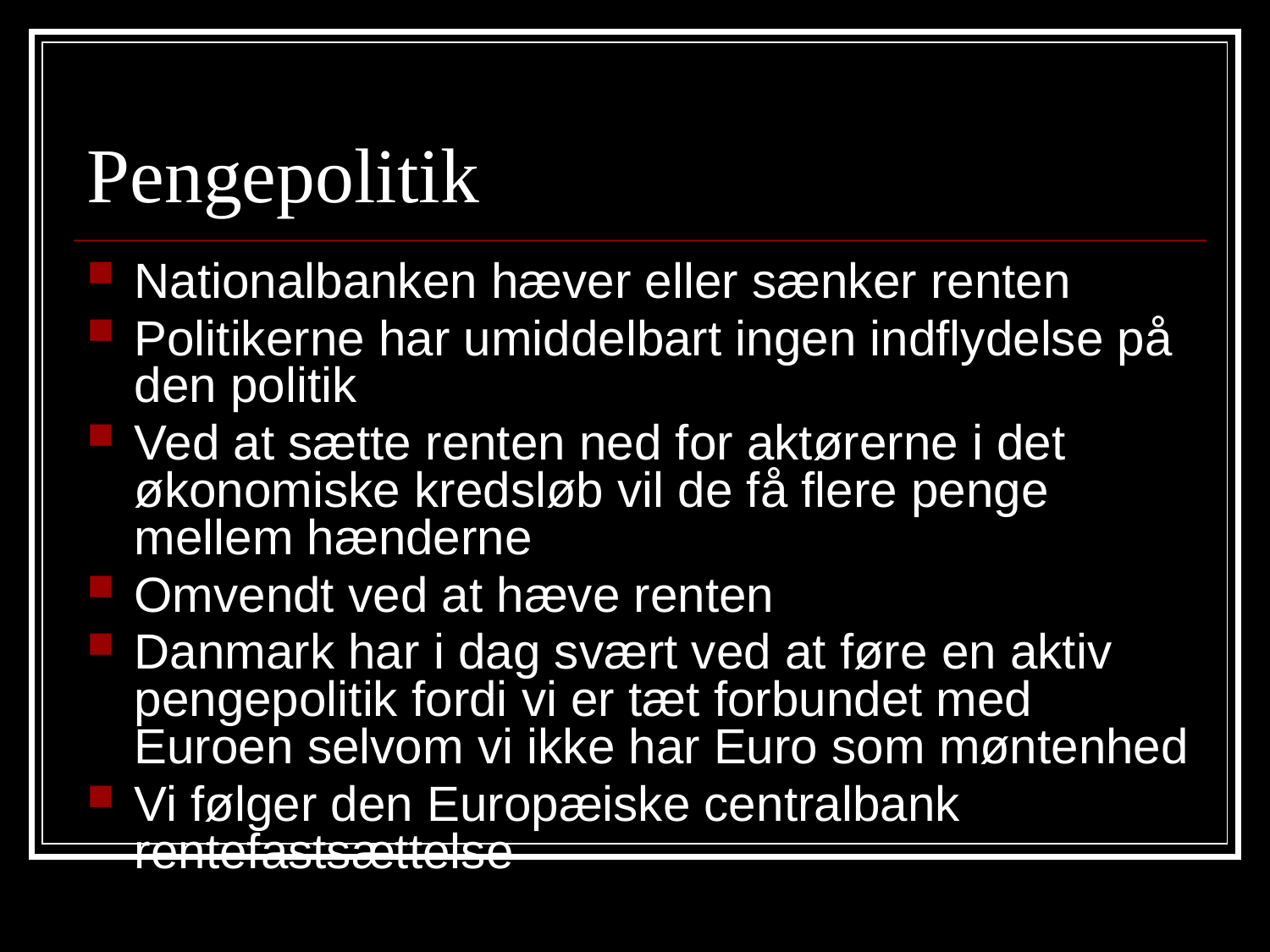

# Pengepolitik
Nationalbanken hæver eller sænker renten
Politikerne har umiddelbart ingen indflydelse på den politik
Ved at sætte renten ned for aktørerne i det økonomiske kredsløb vil de få flere penge mellem hænderne
Omvendt ved at hæve renten
Danmark har i dag svært ved at føre en aktiv pengepolitik fordi vi er tæt forbundet med Euroen selvom vi ikke har Euro som møntenhed
Vi følger den Europæiske centralbank rentefastsættelse